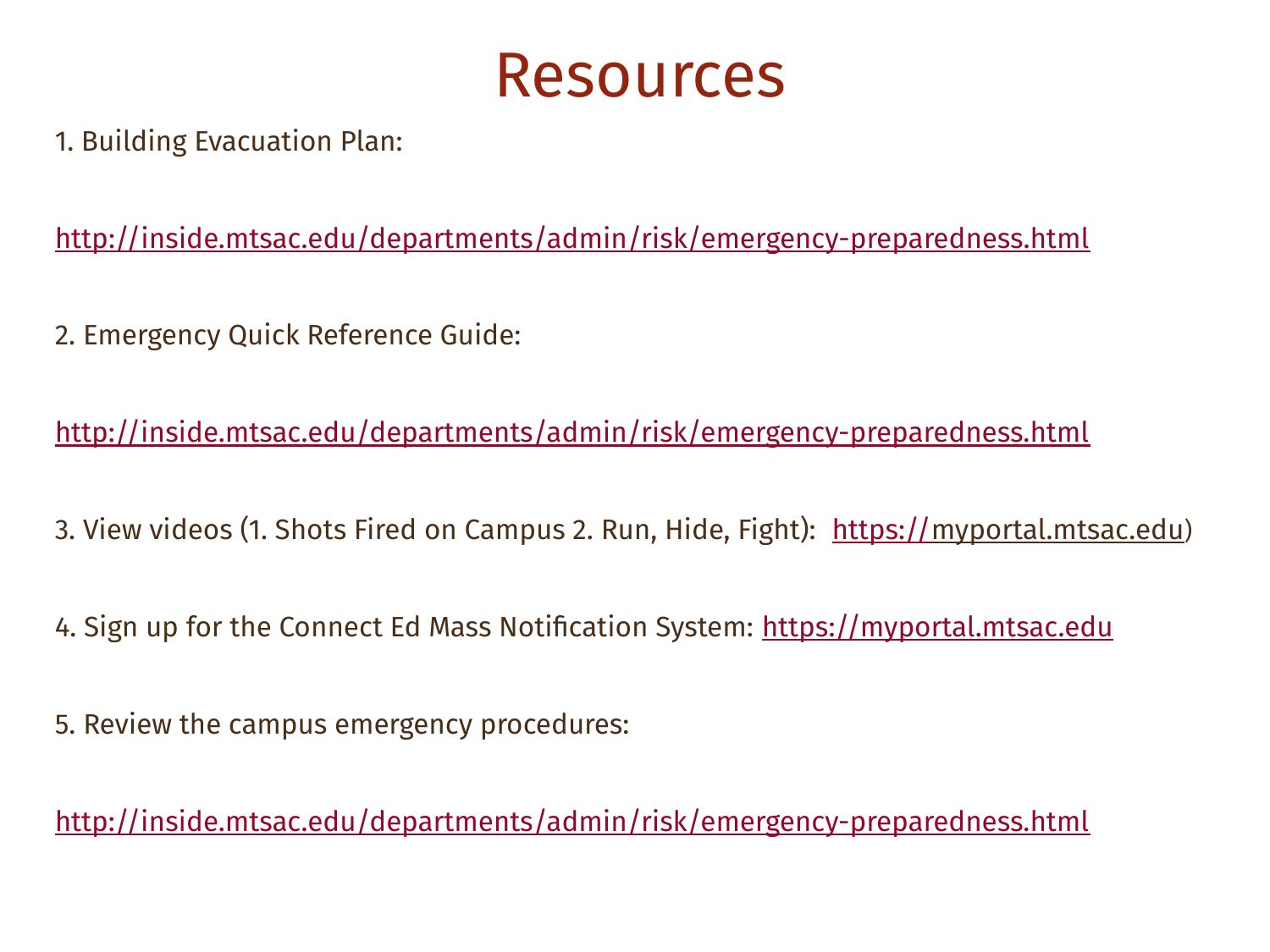

# Resources
23
1. Building Evacuation Plan:
http://inside.mtsac.edu/departments/admin/risk/emergency-preparedness.html
2. Emergency Quick Reference Guide:
http://inside.mtsac.edu/departments/admin/risk/emergency-preparedness.html
3. View videos (1. Shots Fired on Campus 2. Run, Hide, Fight):  https://myportal.mtsac.edu)
4. Sign up for the Connect Ed Mass Notification System: https://myportal.mtsac.edu
5. Review the campus emergency procedures:
http://inside.mtsac.edu/departments/admin/risk/emergency-preparedness.html